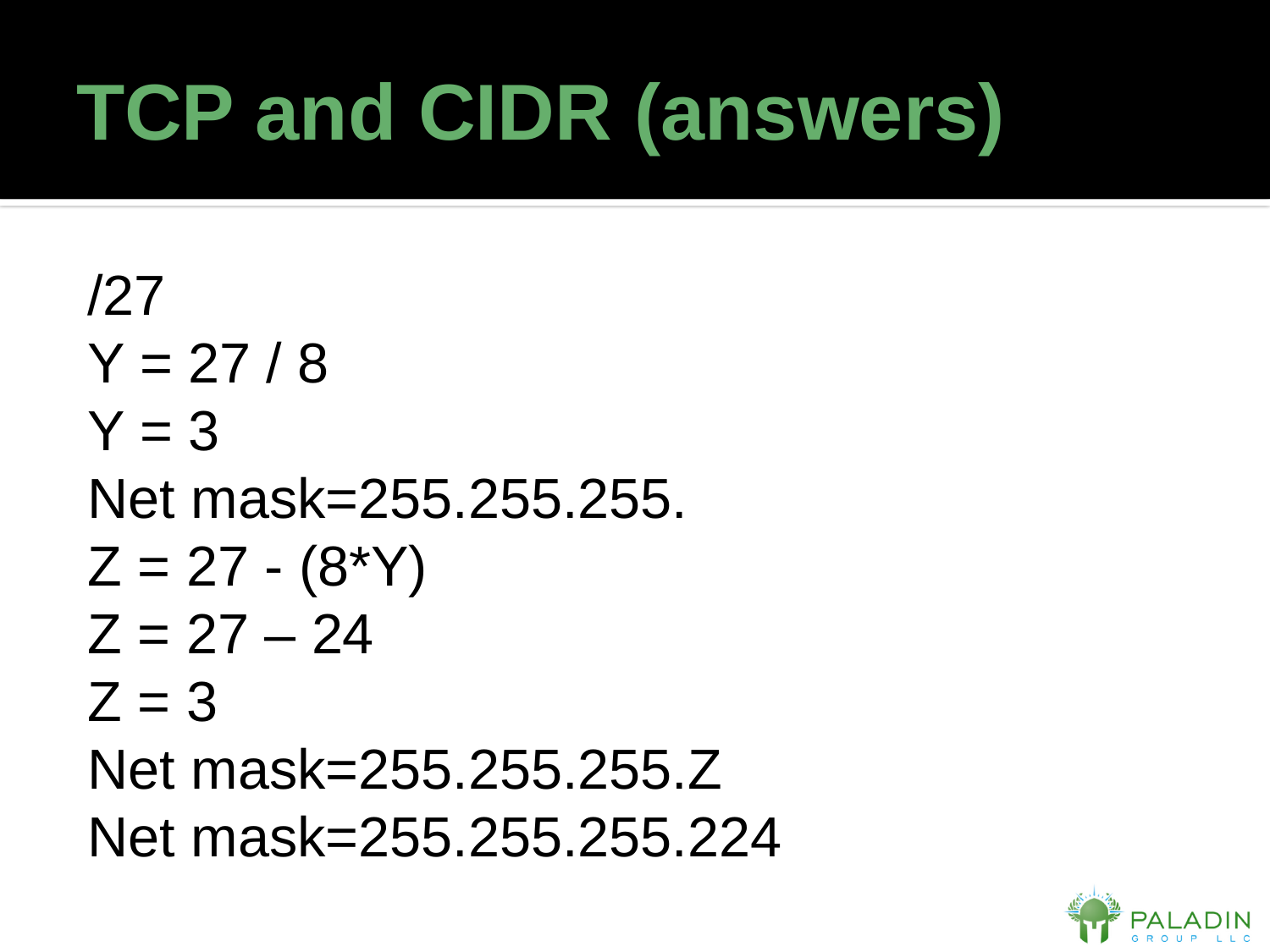

# TCP and CIDR (answers)
/27
Y = 27 / 8
Y = 3
Net mask=255.255.255.
Z = 27 - (8*Y)
Z = 27 – 24
Z = 3
Net mask=255.255.255.Z
Net mask=255.255.255.224